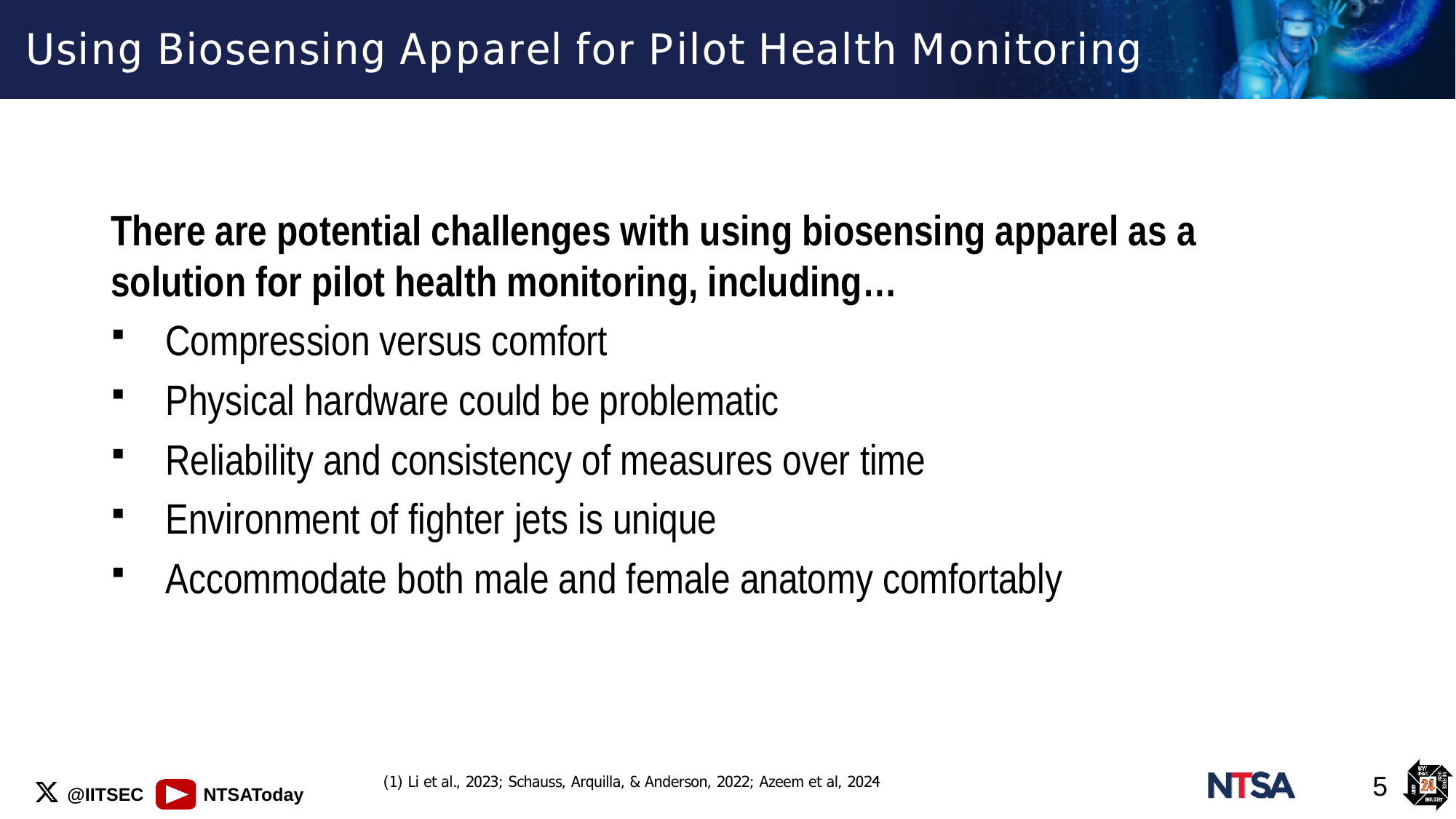

# Using Biosensing Apparel for Pilot Health Monitoring
There are potential challenges with using biosensing apparel as a solution for pilot health monitoring, including…
Compression versus comfort
Physical hardware could be problematic
Reliability and consistency of measures over time
Environment of fighter jets is unique
Accommodate both male and female anatomy comfortably
5
(1) Li et al., 2023; Schauss, Arquilla, & Anderson, 2022; Azeem et al, 2024